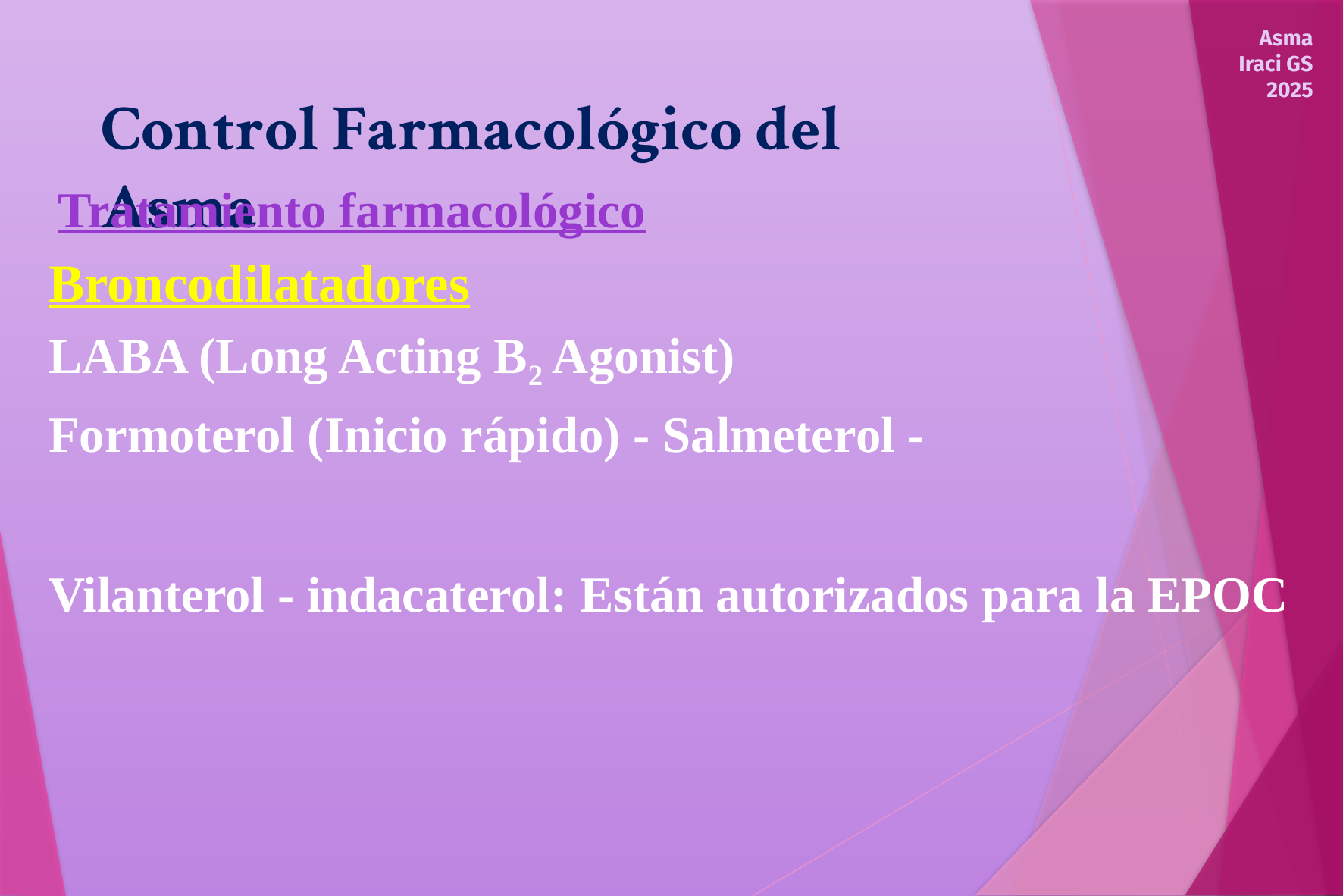

Asma Iraci GS 2025
# Control Farmacológico del Asma
Tratamiento farmacológico
Broncodilatadores
LABA (Long Acting B2 Agonist)
Formoterol (Inicio rápido) - Salmeterol -
Vilanterol - indacaterol: Están autorizados para la EPOC